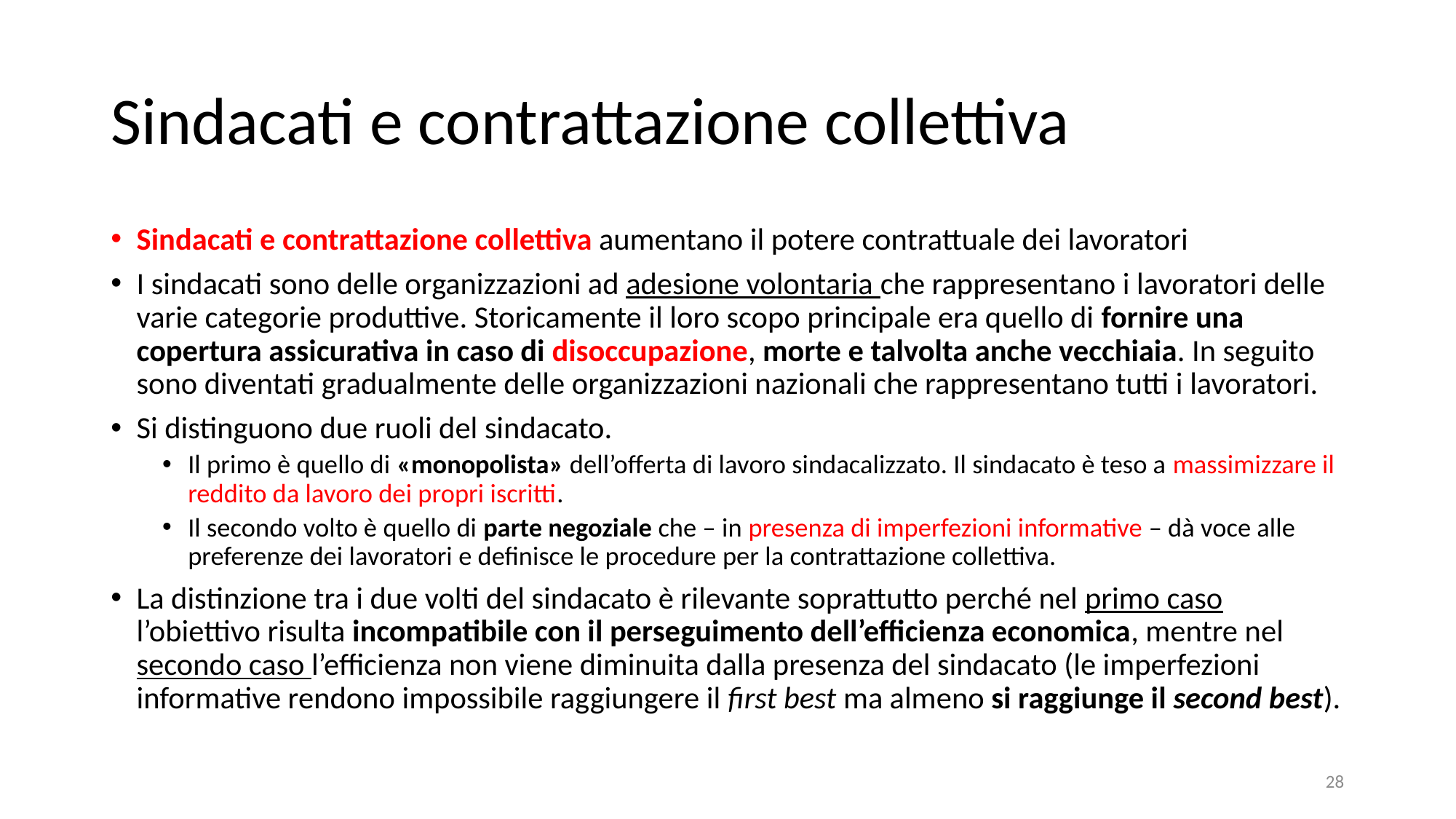

# Sindacati e contrattazione collettiva
Sindacati e contrattazione collettiva aumentano il potere contrattuale dei lavoratori
I sindacati sono delle organizzazioni ad adesione volontaria che rappresentano i lavoratori delle varie categorie produttive. Storicamente il loro scopo principale era quello di fornire una copertura assicurativa in caso di disoccupazione, morte e talvolta anche vecchiaia. In seguito sono diventati gradualmente delle organizzazioni nazionali che rappresentano tutti i lavoratori.
Si distinguono due ruoli del sindacato.
Il primo è quello di «monopolista» dell’offerta di lavoro sindacalizzato. Il sindacato è teso a massimizzare il reddito da lavoro dei propri iscritti.
Il secondo volto è quello di parte negoziale che – in presenza di imperfezioni informative – dà voce alle preferenze dei lavoratori e definisce le procedure per la contrattazione collettiva.
La distinzione tra i due volti del sindacato è rilevante soprattutto perché nel primo caso l’obiettivo risulta incompatibile con il perseguimento dell’efficienza economica, mentre nel secondo caso l’efficienza non viene diminuita dalla presenza del sindacato (le imperfezioni informative rendono impossibile raggiungere il first best ma almeno si raggiunge il second best).
28